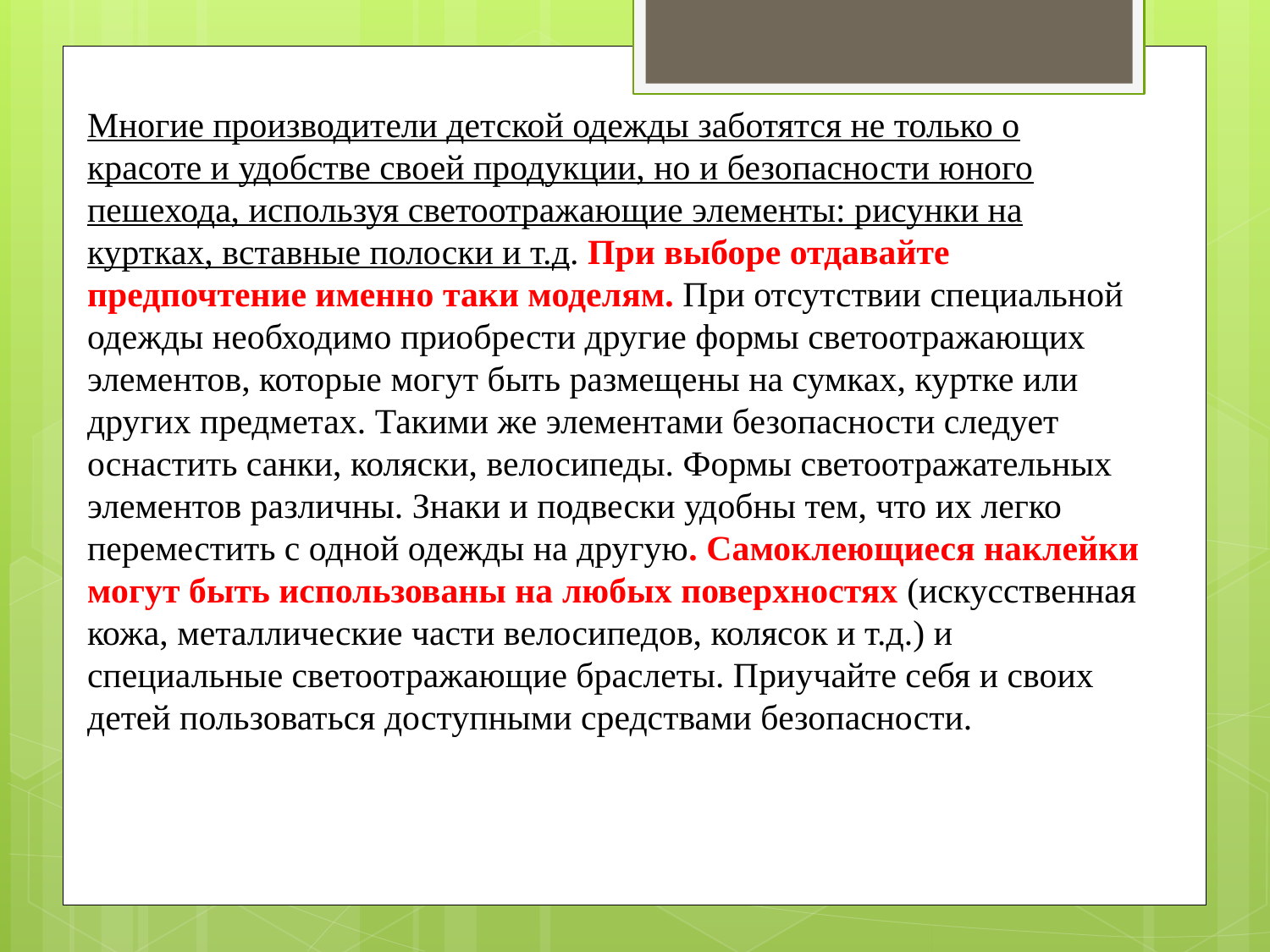

Многие производители детской одежды заботятся не только о красоте и удобстве своей продукции, но и безопасности юного пешехода, используя светоотражающие элементы: рисунки на куртках, вставные полоски и т.д. При выборе отдавайте предпочтение именно таки моделям. При отсутствии специальной одежды необходимо приобрести другие формы светоотражающих элементов, которые могут быть размещены на сумках, куртке или других предметах. Такими же элементами безопасности следует оснастить санки, коляски, велосипеды. Формы светоотражательных элементов различны. Знаки и подвески удобны тем, что их легко переместить с одной одежды на другую. Самоклеющиеся наклейки могут быть использованы на любых поверхностях (искусственная кожа, металлические части велосипедов, колясок и т.д.) и специальные светоотражающие браслеты. Приучайте себя и своих детей пользоваться доступными средствами безопасности.